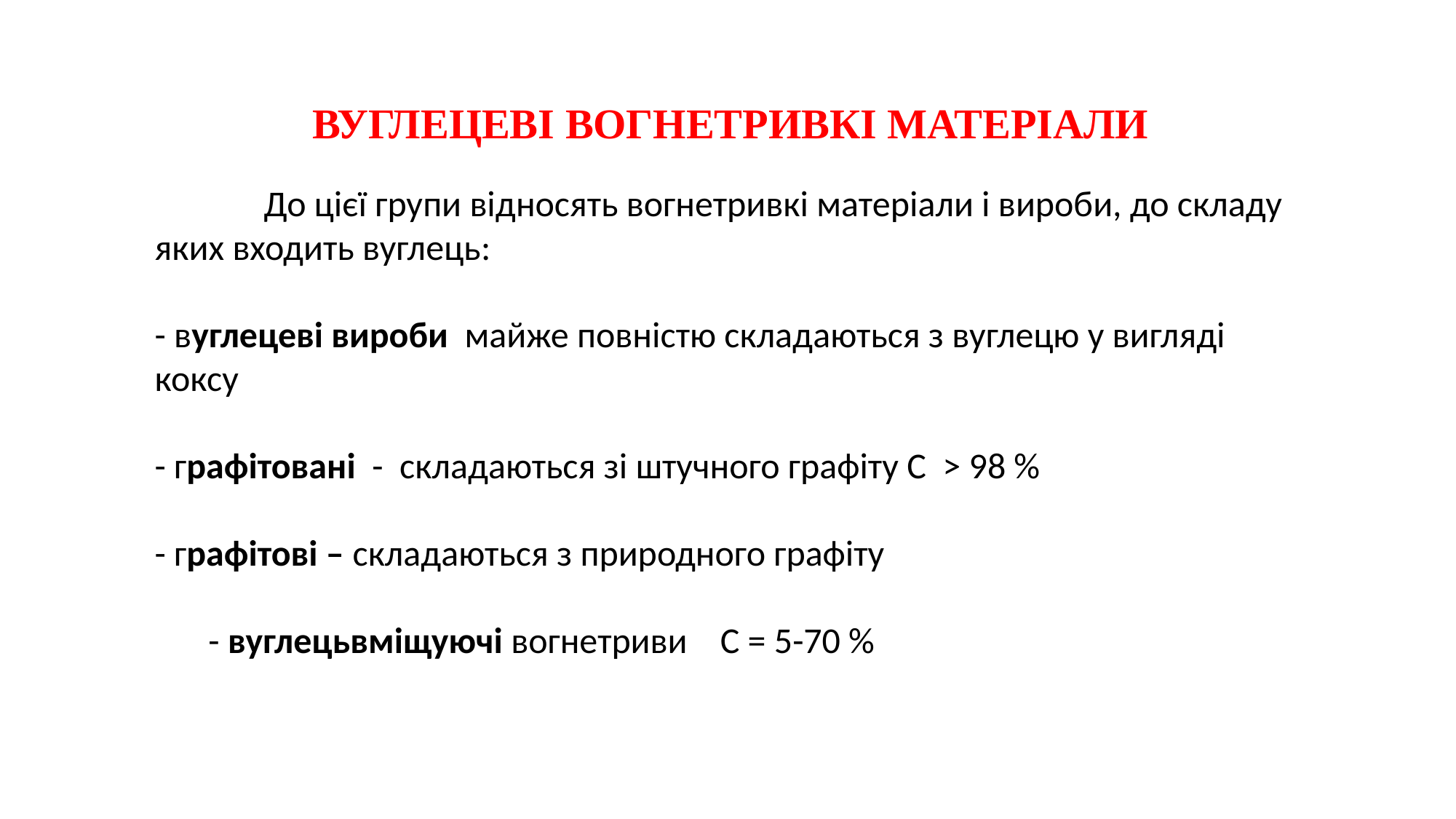

ВУГЛЕЦЕВІ ВОГНЕТРИВКІ МАТЕРІАЛИ

	До цієї групи відносять вогнетривкі матеріали і вироби, до складу яких входить вуглець:

- вуглецеві вироби  майже повністю складаються з вуглецю у вигляді коксу

- графітовані  -  складаються зі штучного графіту С  > 98 %

- графітові – складаються з природного графіту

- вуглецьвміщуючі вогнетриви    С = 5-70 %